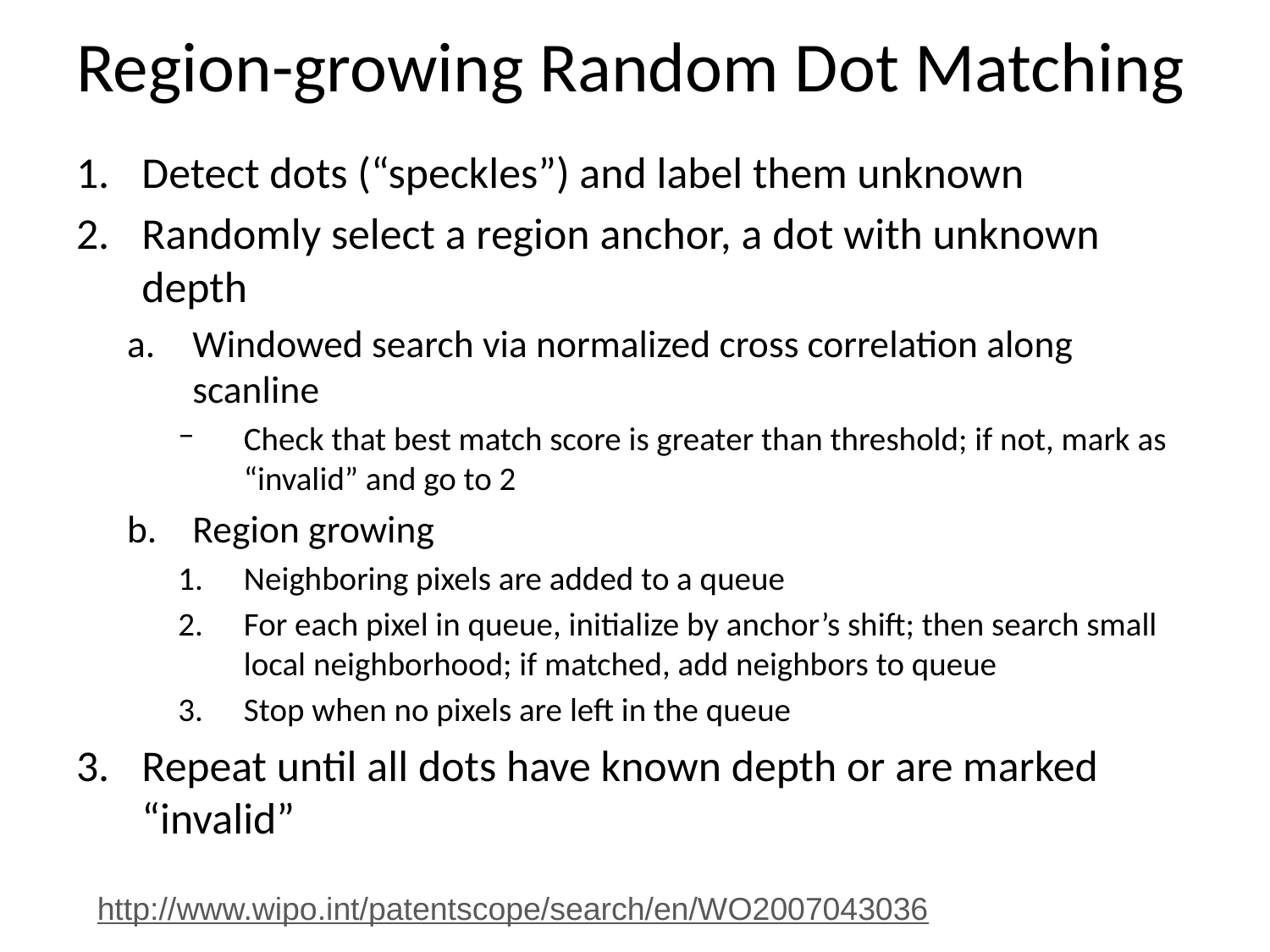

# Region-growing Random Dot Matching
Detect dots (“speckles”) and label them unknown
Randomly select a region anchor, a dot with unknown depth
Windowed search via normalized cross correlation along scanline
Check that best match score is greater than threshold; if not, mark as “invalid” and go to 2
Region growing
Neighboring pixels are added to a queue
For each pixel in queue, initialize by anchor’s shift; then search small local neighborhood; if matched, add neighbors to queue
Stop when no pixels are left in the queue
Repeat until all dots have known depth or are marked “invalid”

http://www.wipo.int/patentscope/search/en/WO2007043036